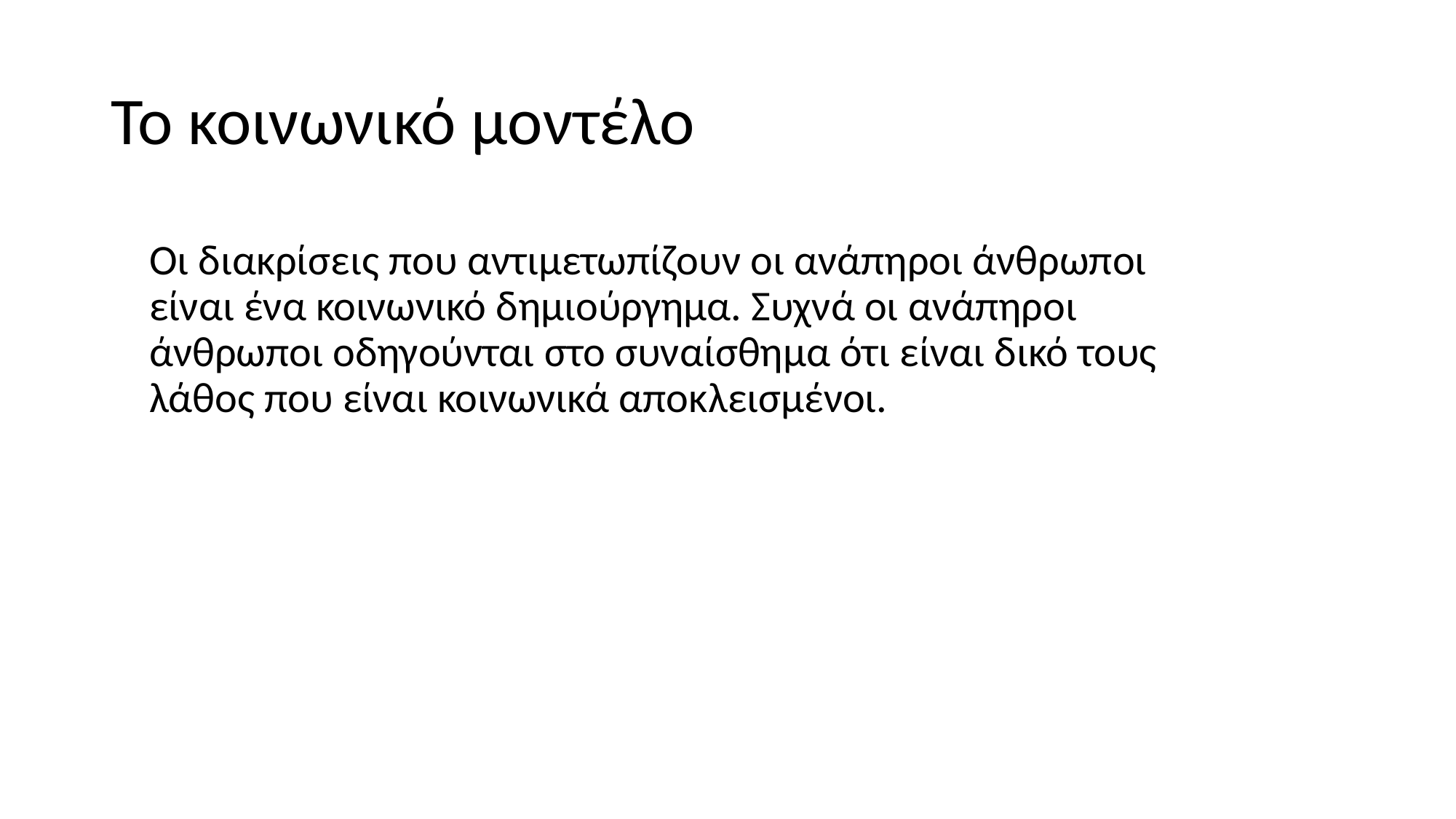

# Το κοινωνικό μοντέλο
Οι διακρίσεις που αντιμετωπίζουν οι ανάπηροι άνθρωποι είναι ένα κοινωνικό δημιούργημα. Συχνά οι ανάπηροι άνθρωποι οδηγούνται στο συναίσθημα ότι είναι δικό τους λάθος που είναι κοινωνικά αποκλεισμένοι.